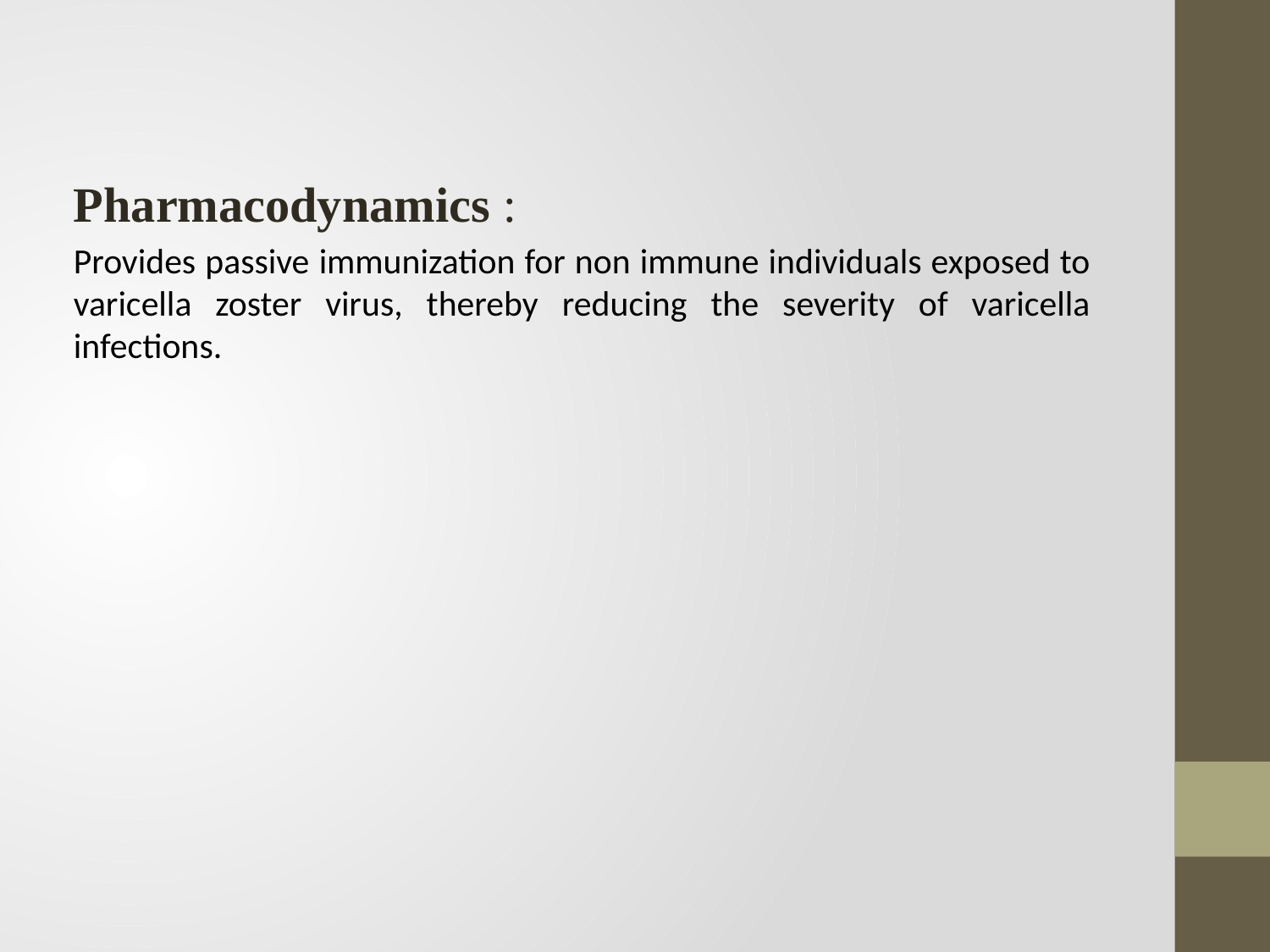

Pharmacodynamics :
Provides passive immunization for non immune individuals exposed to varicella zoster virus, thereby reducing the severity of varicella infections.